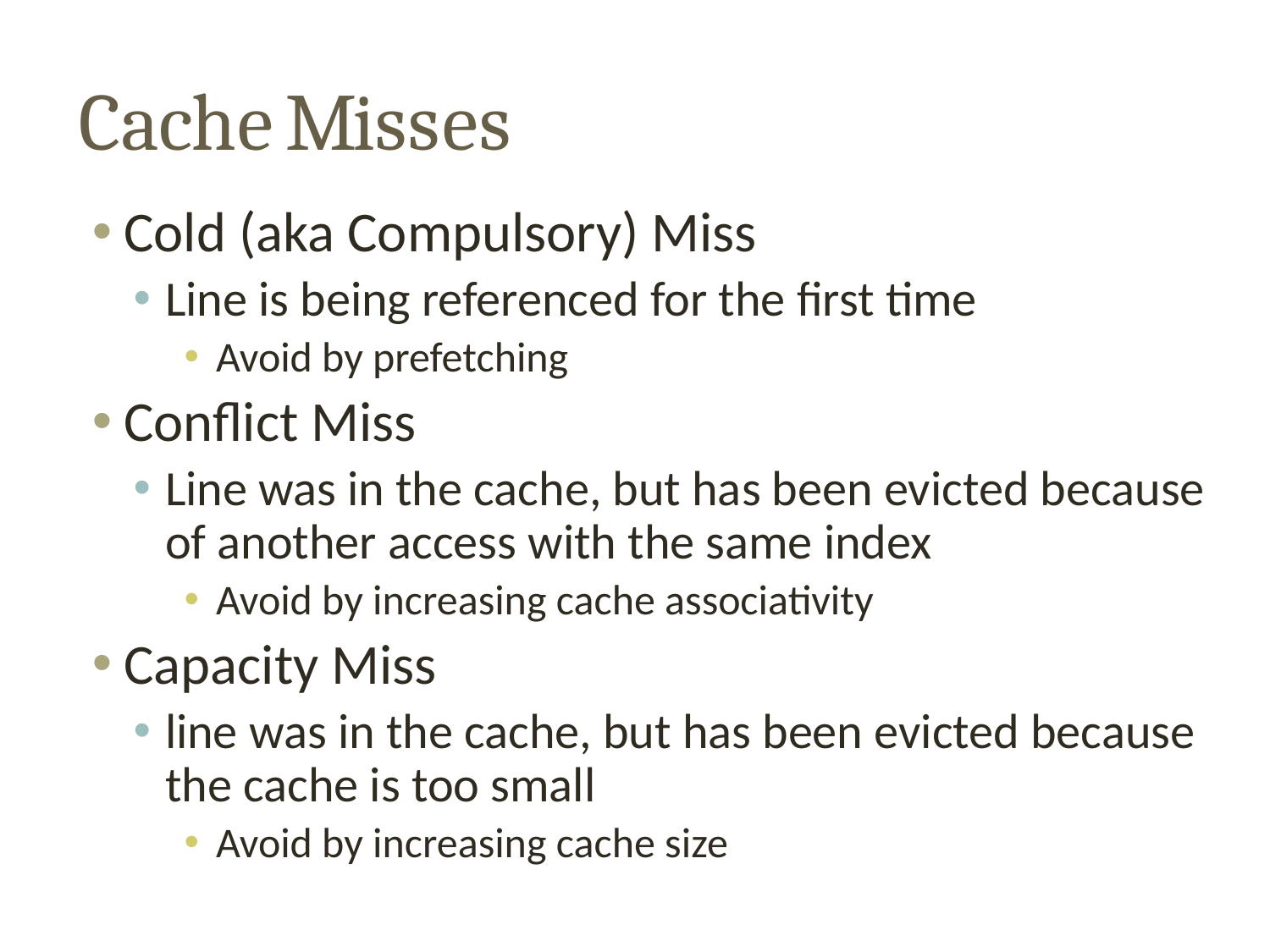

# Cache Misses
Cold (aka Compulsory) Miss
Line is being referenced for the first time
Avoid by prefetching
Conflict Miss
Line was in the cache, but has been evicted because of another access with the same index
Avoid by increasing cache associativity
Capacity Miss
line was in the cache, but has been evicted because the cache is too small
Avoid by increasing cache size